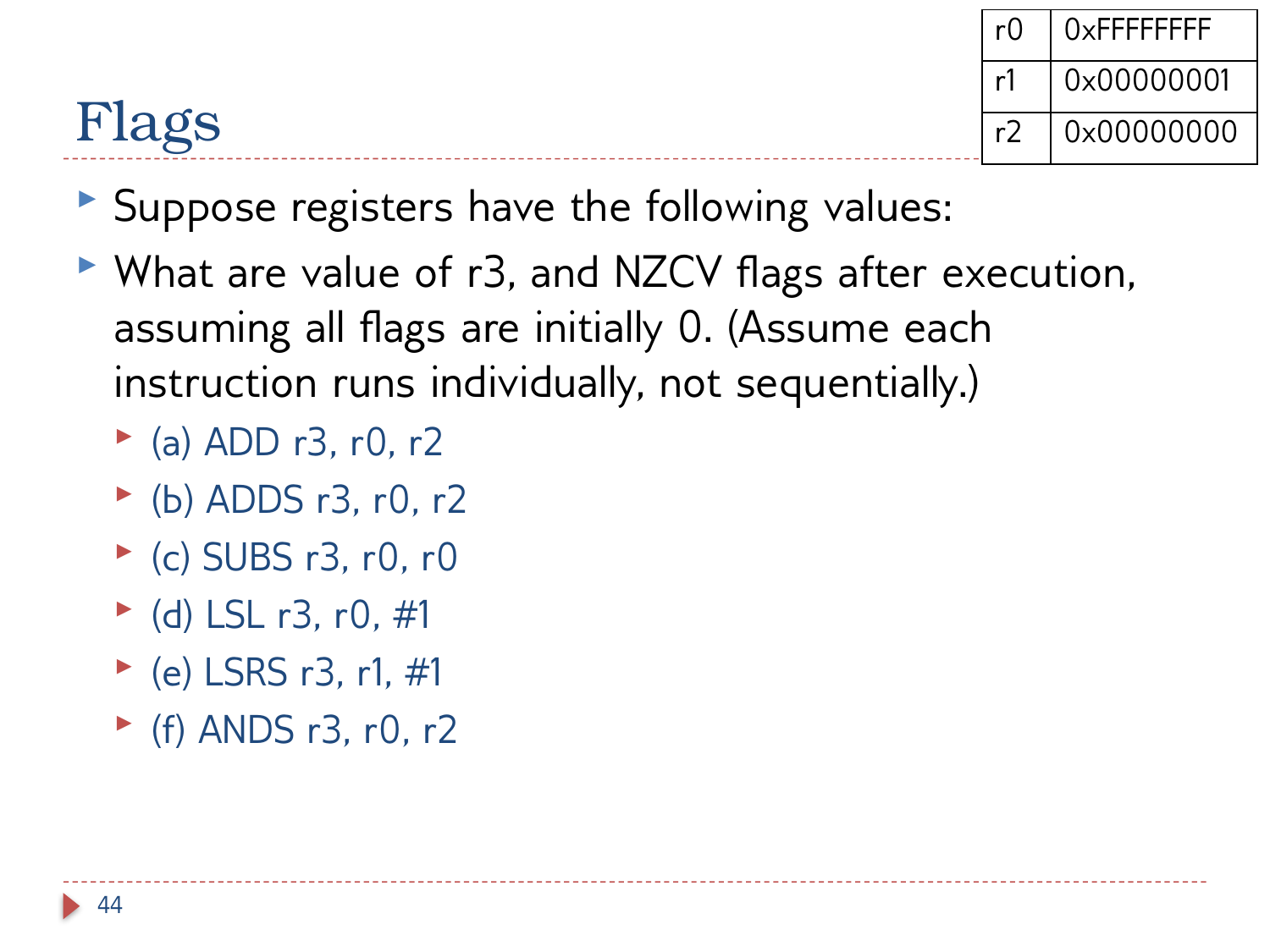

| r0 | 0xFFFFFFFF |
| --- | --- |
| r1 | 0x00000001 |
| r2 | 0x00000000 |
# Flags
Suppose registers have the following values:
What are value of r3, and NZCV flags after execution, assuming all flags are initially 0. (Assume each instruction runs individually, not sequentially.)
(a) ADD r3, r0, r2
(b) ADDS r3, r0, r2
(c) SUBS r3, r0, r0
(d) LSL r3, r0, #1
(e) LSRS r3, r1, #1
(f) ANDS r3, r0, r2
44